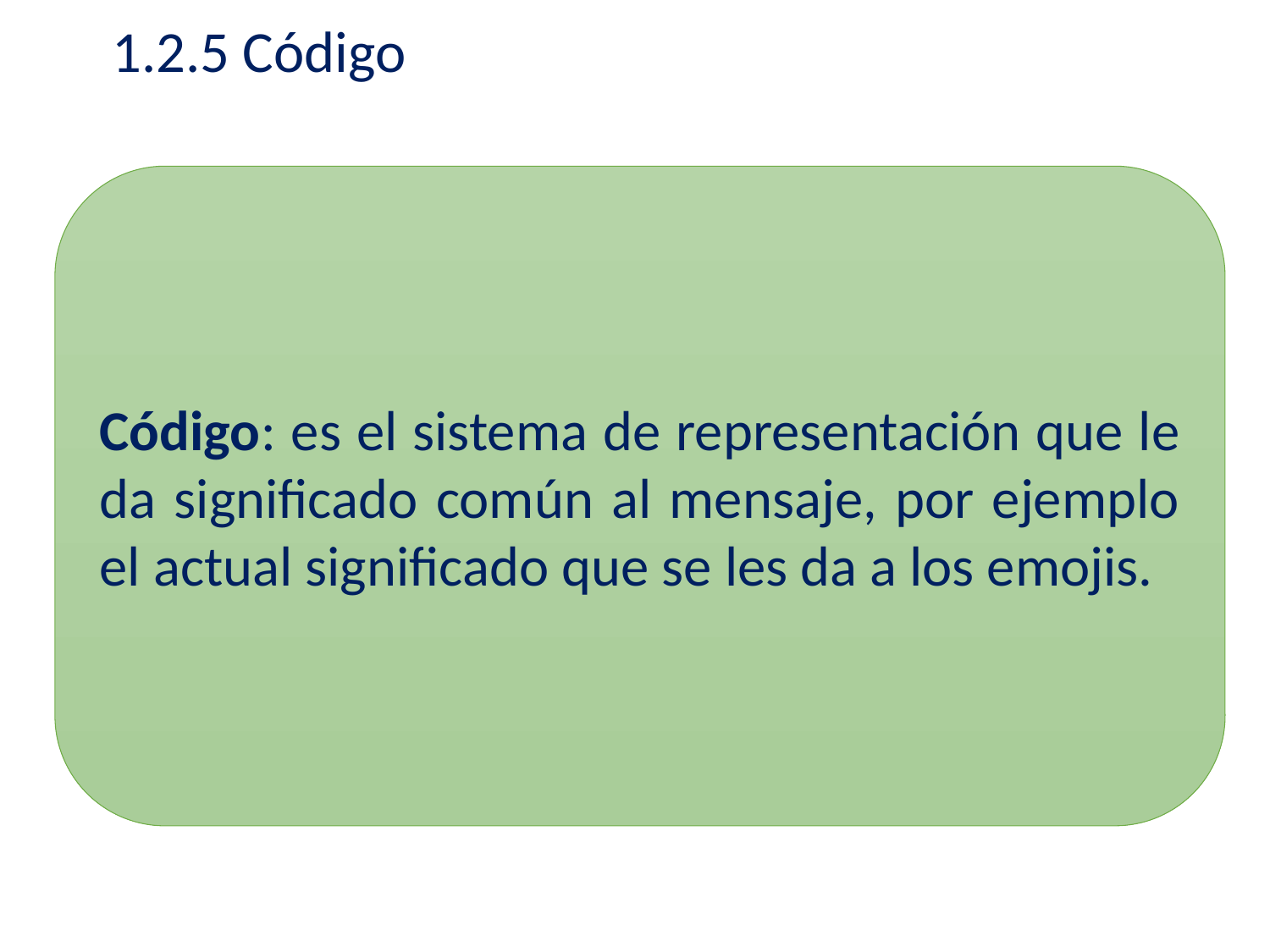

1.2.5 Código
Código: es el sistema de representación que le da significado común al mensaje, por ejemplo el actual significado que se les da a los emojis.